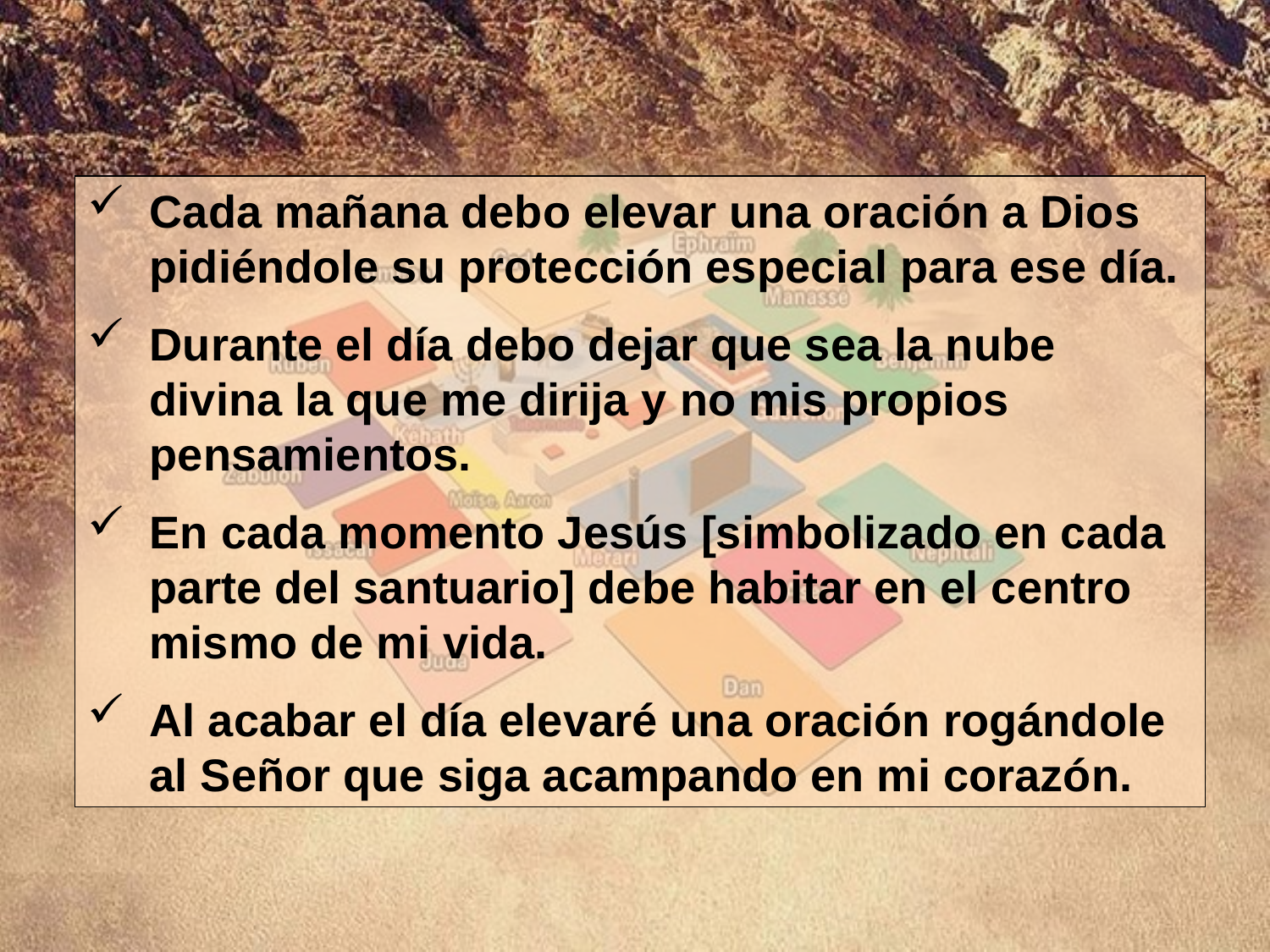

Cada mañana debo elevar una oración a Dios pidiéndole su protección especial para ese día.
Durante el día debo dejar que sea la nube divina la que me dirija y no mis propios pensamientos.
En cada momento Jesús [simbolizado en cada parte del santuario] debe habitar en el centro mismo de mi vida.
Al acabar el día elevaré una oración rogándole al Señor que siga acampando en mi corazón.